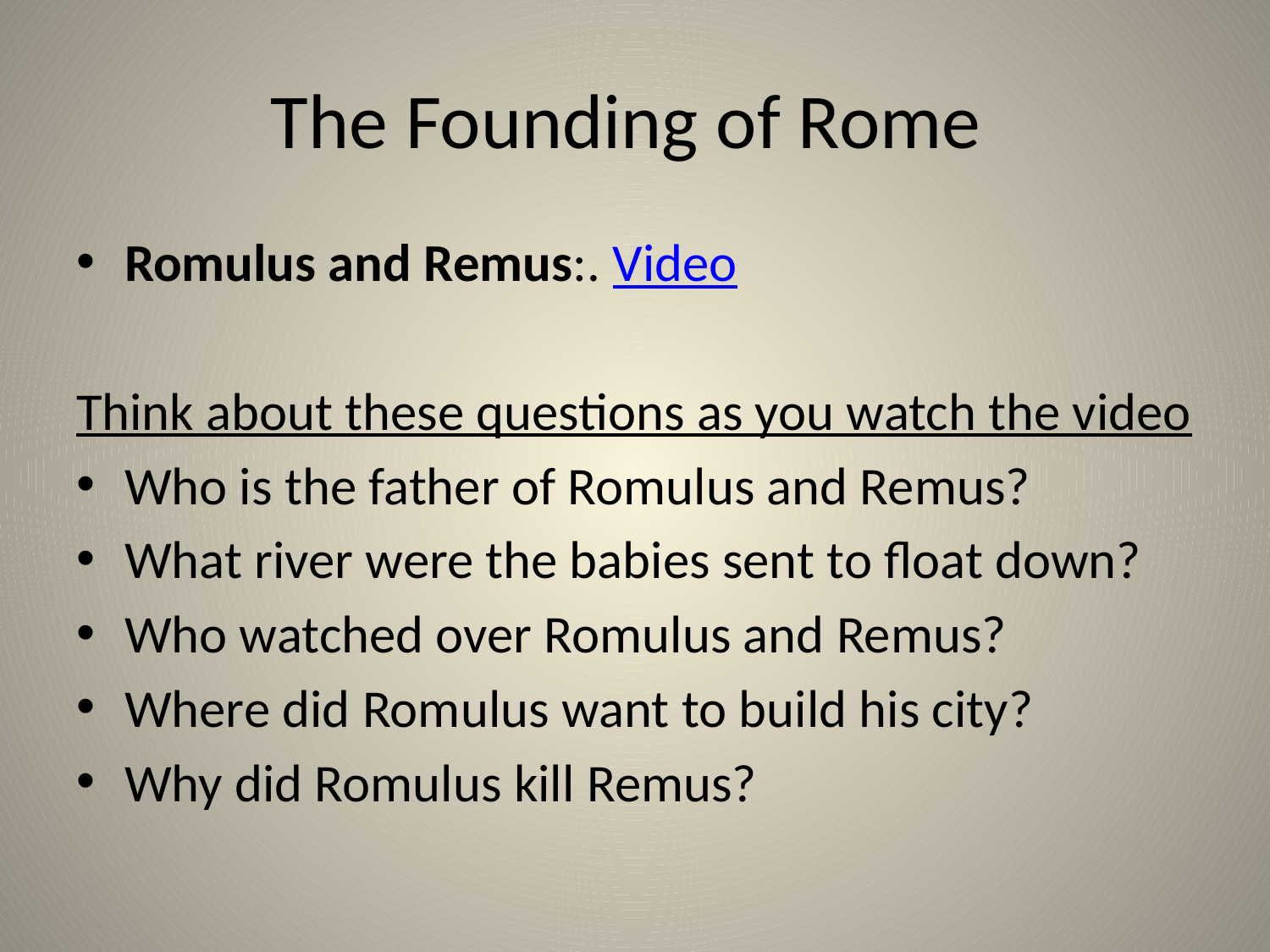

# The Founding of Rome
Romulus and Remus:. Video

Think about these questions as you watch the video
Who is the father of Romulus and Remus?
What river were the babies sent to float down?
Who watched over Romulus and Remus?
Where did Romulus want to build his city?
Why did Romulus kill Remus?